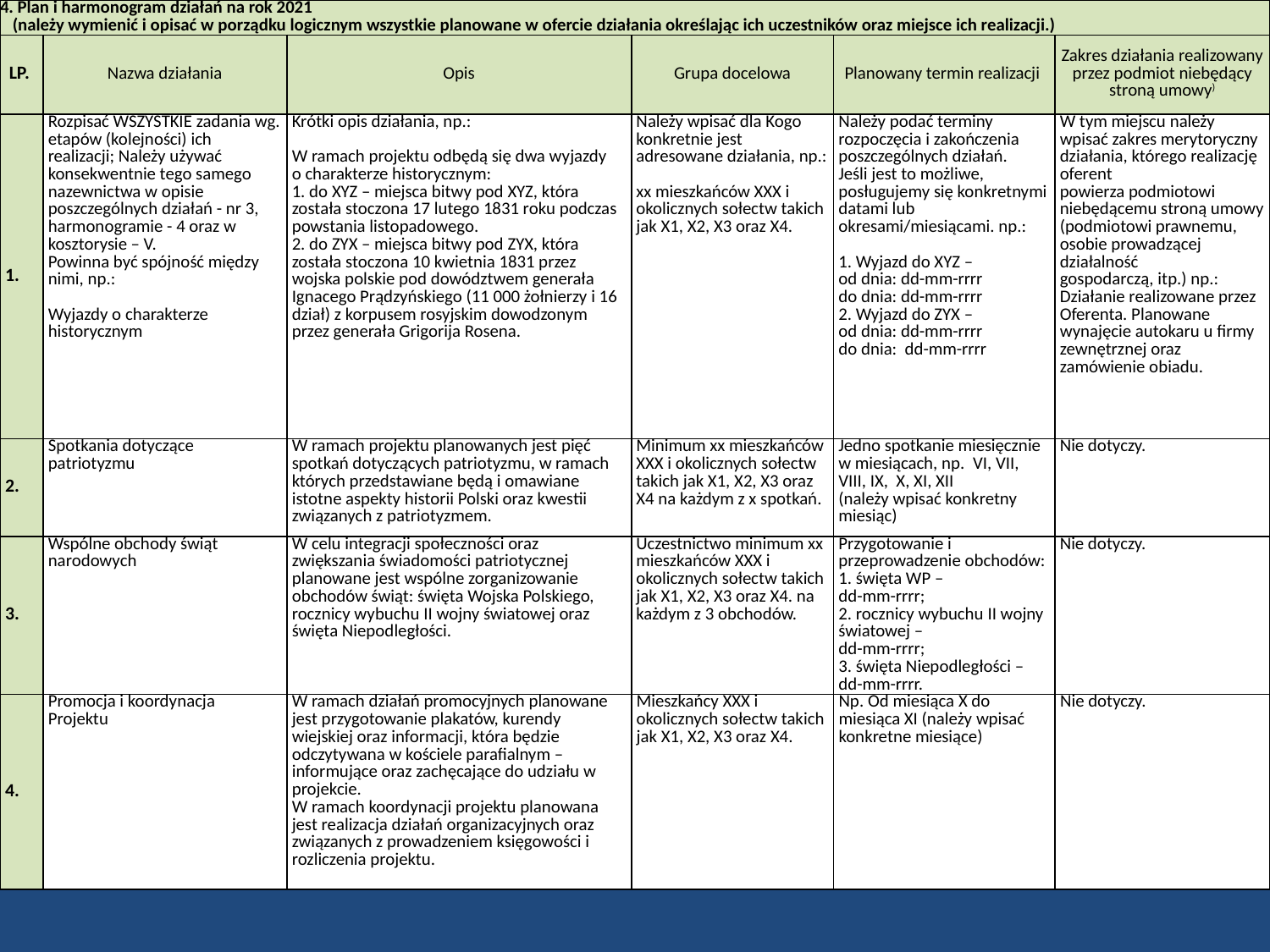

| 4. Plan i harmonogram działań na rok 2021 (należy wymienić i opisać w porządku logicznym wszystkie planowane w ofercie działania określając ich uczestników oraz miejsce ich realizacji.) |  |  |  |  |  |
| --- | --- | --- | --- | --- | --- |
| LP. | Nazwa działania | Opis | Grupa docelowa | Planowany termin realizacji | Zakres działania realizowany przez podmiot niebędący stroną umowy) |
| 1. | Rozpisać WSZYSTKIE zadania wg. etapów (kolejności) ich realizacji; Należy używać konsekwentnie tego samego nazewnictwa w opisie poszczególnych działań - nr 3, harmonogramie - 4 oraz w kosztorysie – V. Powinna być spójność między nimi, np.:   Wyjazdy o charakterze historycznym | Krótki opis działania, np.:   W ramach projektu odbędą się dwa wyjazdy o charakterze historycznym: 1. do XYZ – miejsca bitwy pod XYZ, która została stoczona 17 lutego 1831 roku podczas powstania listopadowego. 2. do ZYX – miejsca bitwy pod ZYX, która została stoczona 10 kwietnia 1831 przez wojska polskie pod dowództwem generała Ignacego Prądzyńskiego (11 000 żołnierzy i 16 dział) z korpusem rosyjskim dowodzonym przez generała Grigorija Rosena. | Należy wpisać dla Kogo konkretnie jest adresowane działania, np.:   xx mieszkańców XXX i okolicznych sołectw takich jak X1, X2, X3 oraz X4. | Należy podać terminy rozpoczęcia i zakończenia poszczególnych działań. Jeśli jest to możliwe, posługujemy się konkretnymi datami lub okresami/miesiącami. np.:   1. Wyjazd do XYZ – od dnia: dd-mm-rrrr do dnia: dd-mm-rrrr 2. Wyjazd do ZYX – od dnia: dd-mm-rrrr do dnia: dd-mm-rrrr | W tym miejscu należy wpisać zakres merytoryczny działania, którego realizację oferent powierza podmiotowi niebędącemu stroną umowy (podmiotowi prawnemu, osobie prowadzącej działalność gospodarczą, itp.) np.: Działanie realizowane przez Oferenta. Planowane wynajęcie autokaru u firmy zewnętrznej oraz zamówienie obiadu. |
| 2. | Spotkania dotyczące patriotyzmu | W ramach projektu planowanych jest pięć spotkań dotyczących patriotyzmu, w ramach których przedstawiane będą i omawiane istotne aspekty historii Polski oraz kwestii związanych z patriotyzmem. | Minimum xx mieszkańców XXX i okolicznych sołectw takich jak X1, X2, X3 oraz X4 na każdym z x spotkań. | Jedno spotkanie miesięcznie w miesiącach, np. VI, VII, VIII, IX, X, XI, XII (należy wpisać konkretny miesiąc) | Nie dotyczy. |
| 3. | Wspólne obchody świąt narodowych | W celu integracji społeczności oraz zwiększania świadomości patriotycznej planowane jest wspólne zorganizowanie obchodów świąt: święta Wojska Polskiego, rocznicy wybuchu II wojny światowej oraz święta Niepodległości. | Uczestnictwo minimum xx mieszkańców XXX i okolicznych sołectw takich jak X1, X2, X3 oraz X4. na każdym z 3 obchodów. | Przygotowanie i przeprowadzenie obchodów: 1. święta WP – dd-mm-rrrr; 2. rocznicy wybuchu II wojny światowej – dd-mm-rrrr; 3. święta Niepodległości – dd-mm-rrrr. | Nie dotyczy. |
| 4. | Promocja i koordynacja Projektu | W ramach działań promocyjnych planowane jest przygotowanie plakatów, kurendy wiejskiej oraz informacji, która będzie odczytywana w kościele parafialnym – informujące oraz zachęcające do udziału w projekcie. W ramach koordynacji projektu planowana jest realizacja działań organizacyjnych oraz związanych z prowadzeniem księgowości i rozliczenia projektu. | Mieszkańcy XXX i okolicznych sołectw takich jak X1, X2, X3 oraz X4. | Np. Od miesiąca X do miesiąca XI (należy wpisać konkretne miesiące) | Nie dotyczy. |